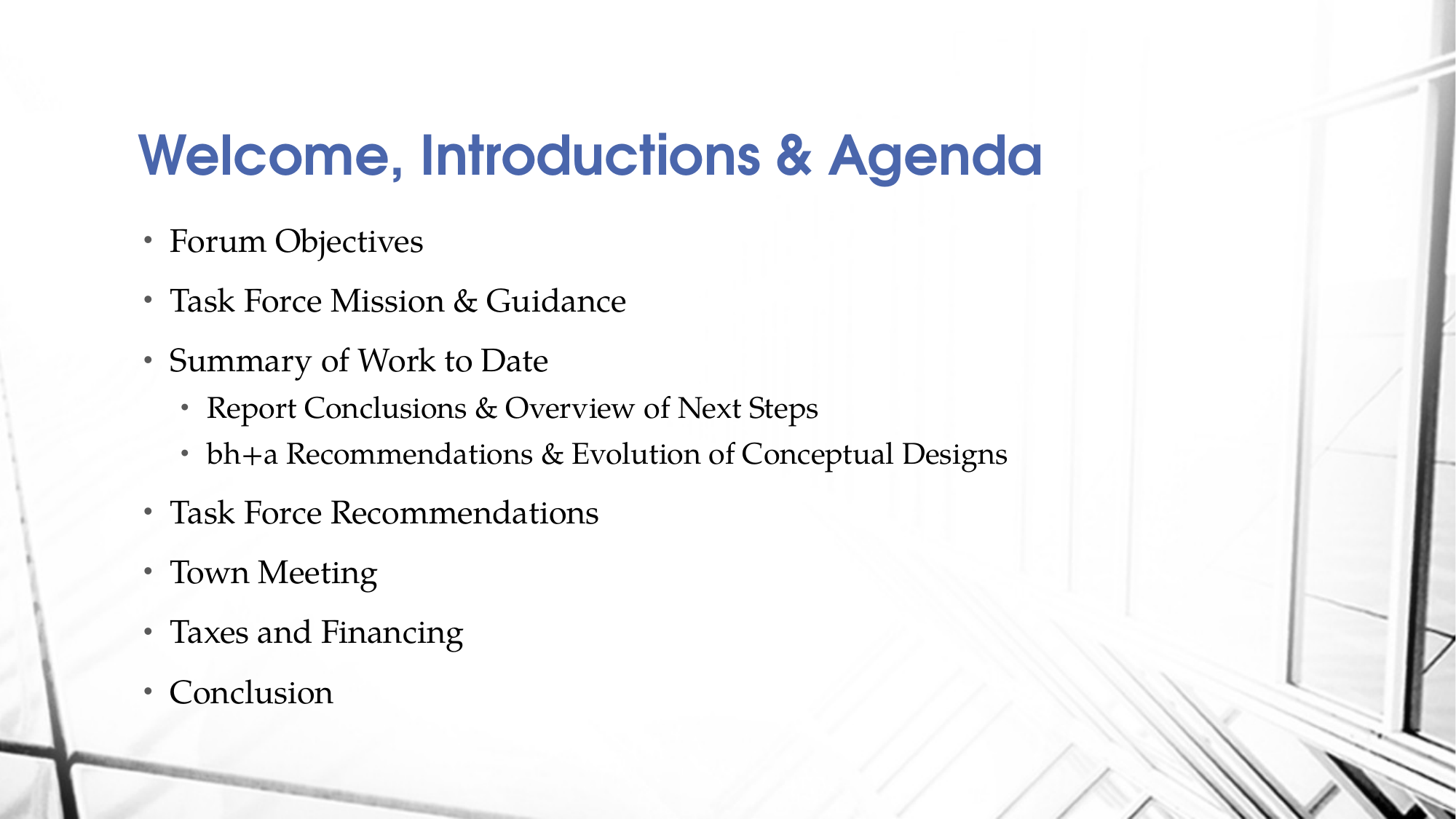

# Welcome, Introductions & Agenda
Forum Objectives
Task Force Mission & Guidance
Summary of Work to Date
Report Conclusions & Overview of Next Steps
bh+a Recommendations & Evolution of Conceptual Designs
Task Force Recommendations
Town Meeting
Taxes and Financing
Conclusion